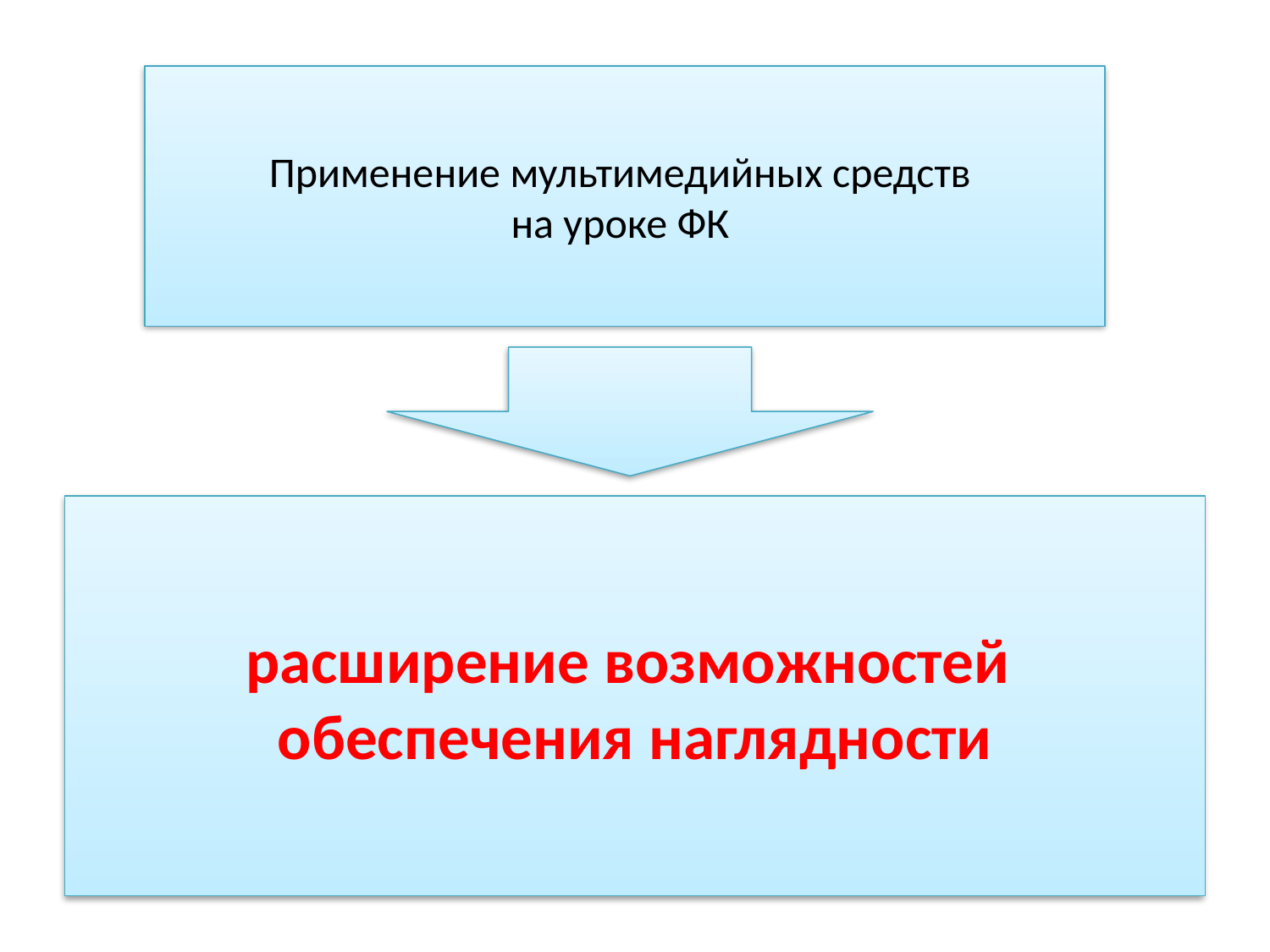

Применение мультимедийных средств
на уроке ФК

расширение возможностей
обеспечения наглядности